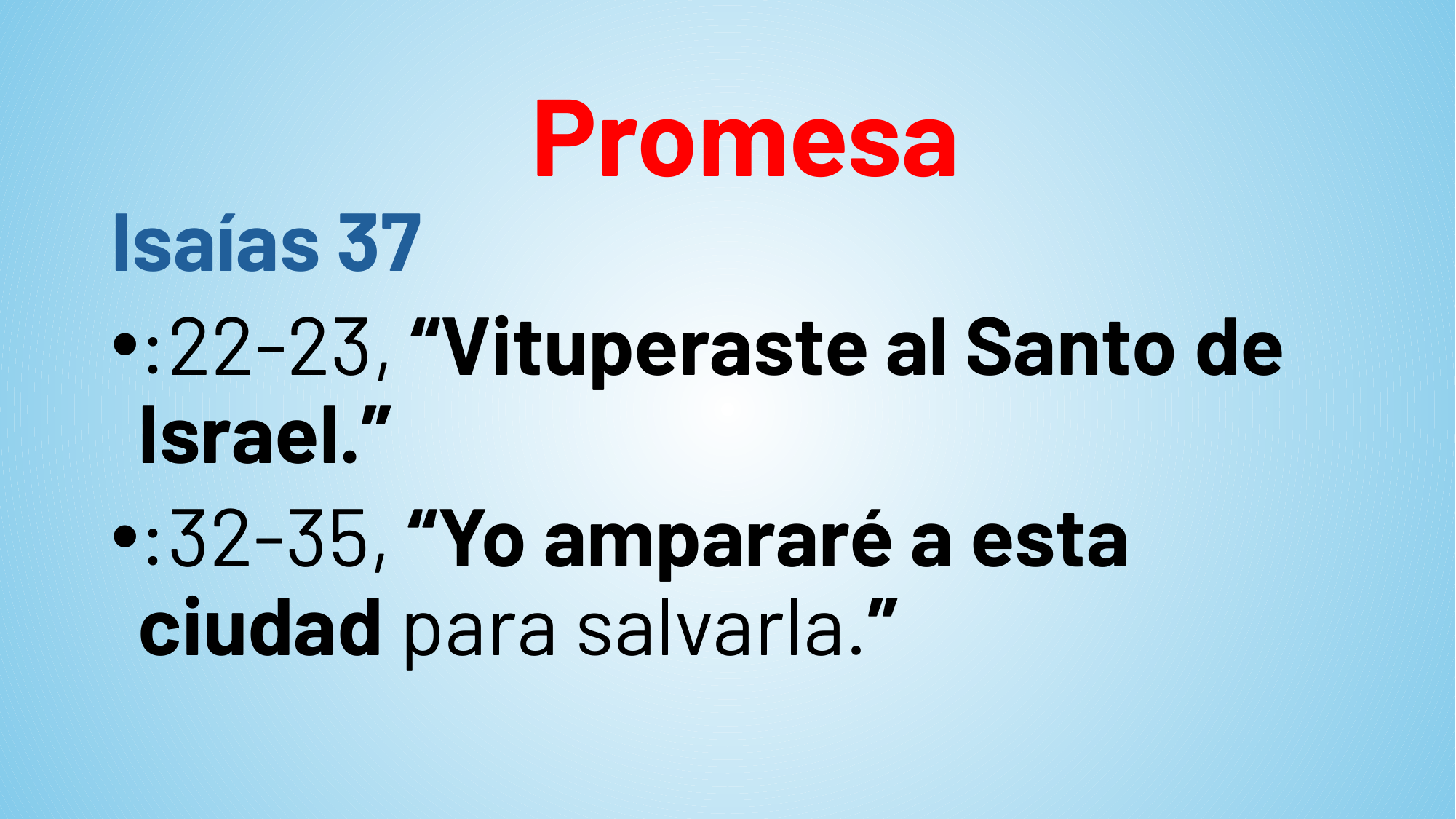

Promesa
Isaías 37
:22-23, “Vituperaste al Santo de Israel.”
:32-35, “Yo ampararé a esta ciudad para salvarla.”